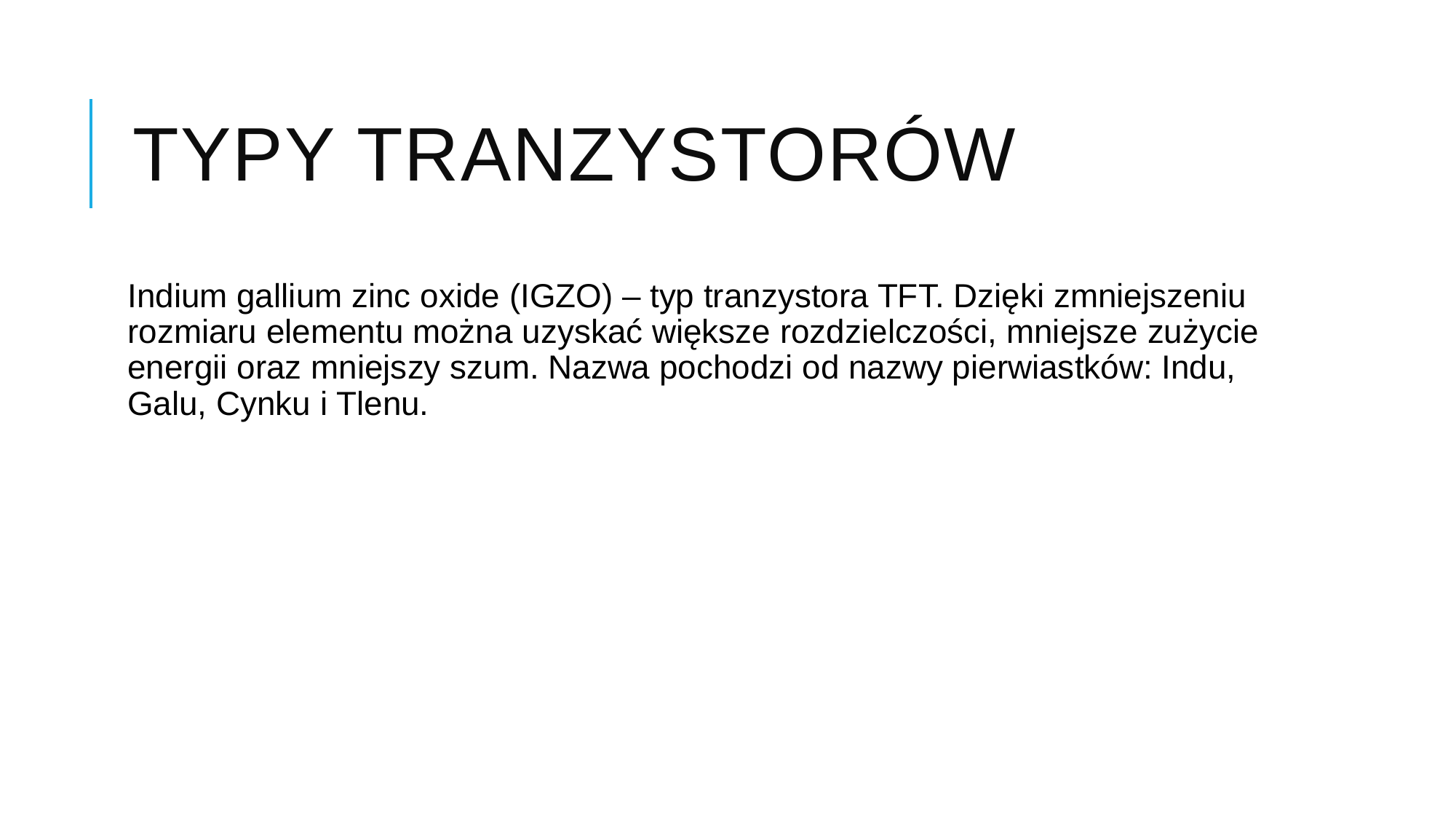

# Typy tranzystorów
Indium gallium zinc oxide (IGZO) – typ tranzystora TFT. Dzięki zmniejszeniu rozmiaru elementu można uzyskać większe rozdzielczości, mniejsze zużycie energii oraz mniejszy szum. Nazwa pochodzi od nazwy pierwiastków: Indu, Galu, Cynku i Tlenu.